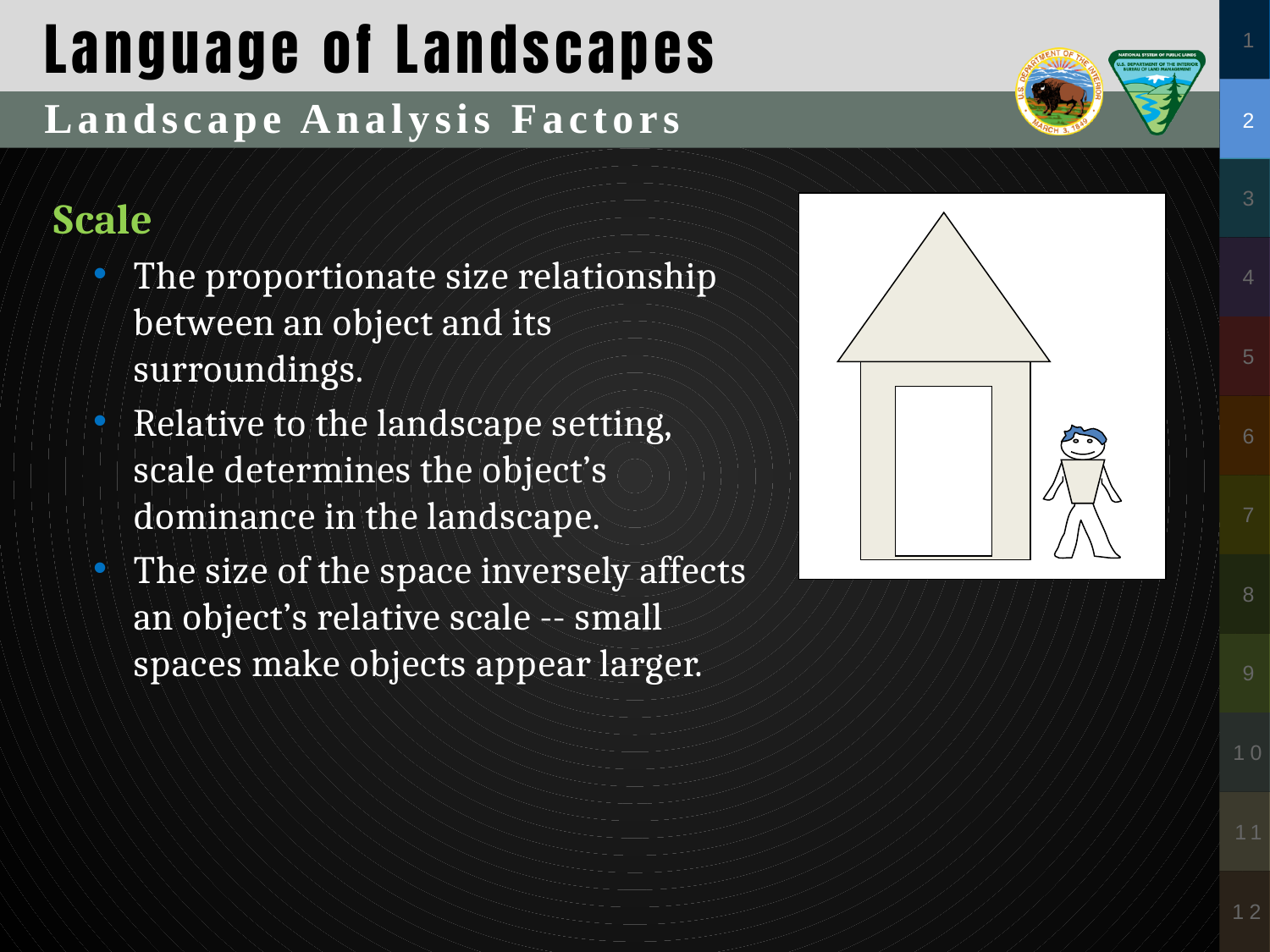

Language of Landscapes

Landscape Analysis Factors

Scale
The proportionate size relationship between an object and its surroundings.
Relative to the landscape setting, scale determines the object’s dominance in the landscape.
The size of the space inversely affects an object’s relative scale -- small spaces make objects appear larger.